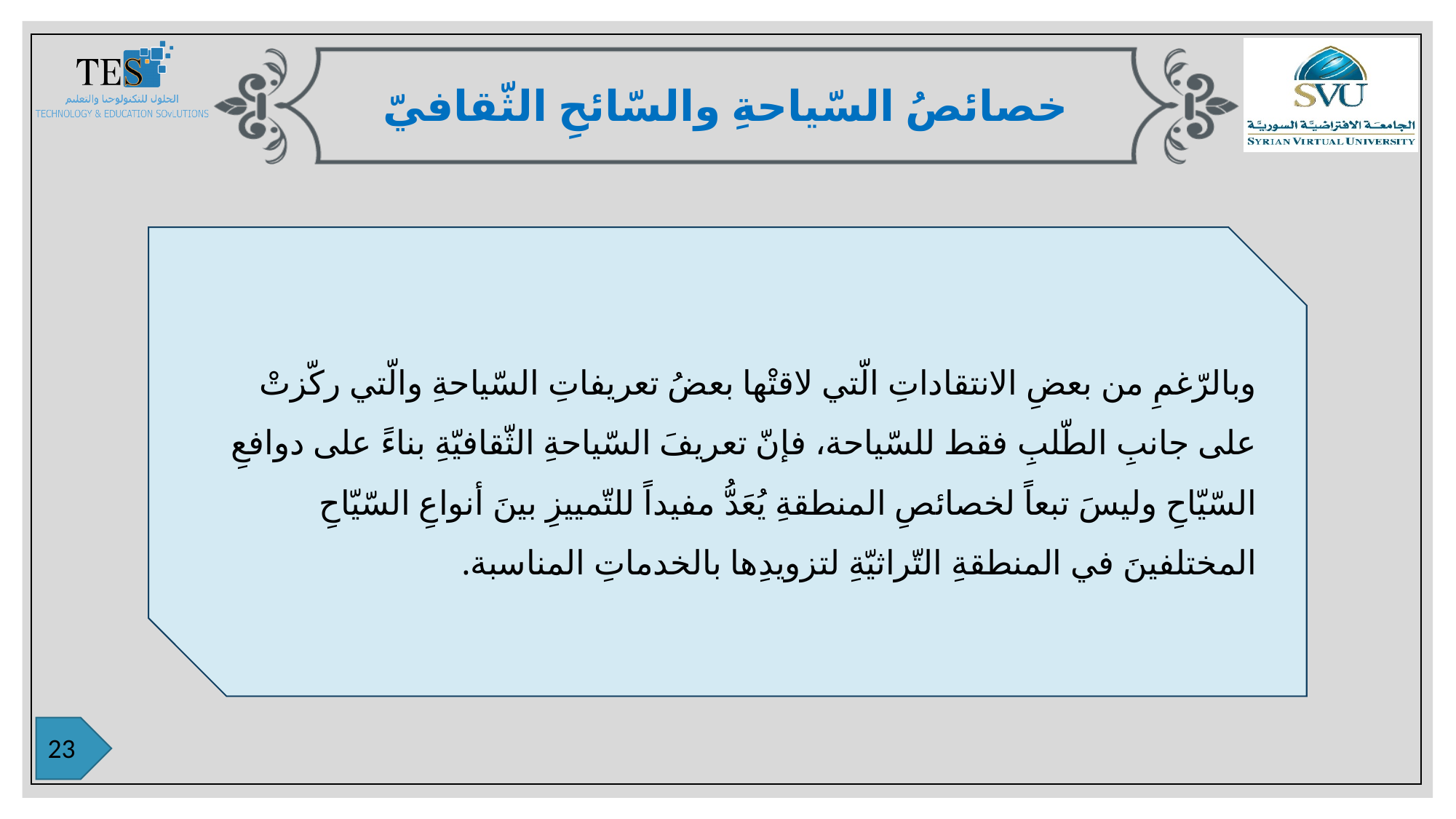

خصائصُ السّياحةِ والسّائحِ الثّقافيّ
وبالرّغمِ من بعضِ الانتقاداتِ الّتي لاقتْها بعضُ تعريفاتِ السّياحةِ والّتي ركّزتْ على جانبِ الطّلبِ فقط للسّياحة، فإنّ تعريفَ السّياحةِ الثّقافيّةِ بناءً على دوافعِ السّيّاحِ وليسَ تبعاً لخصائصِ المنطقةِ يُعَدُّ مفيداً للتّمييزِ بينَ أنواعِ السّيّاحِ المختلفينَ في المنطقةِ التّراثيّةِ لتزويدِها بالخدماتِ المناسبة.